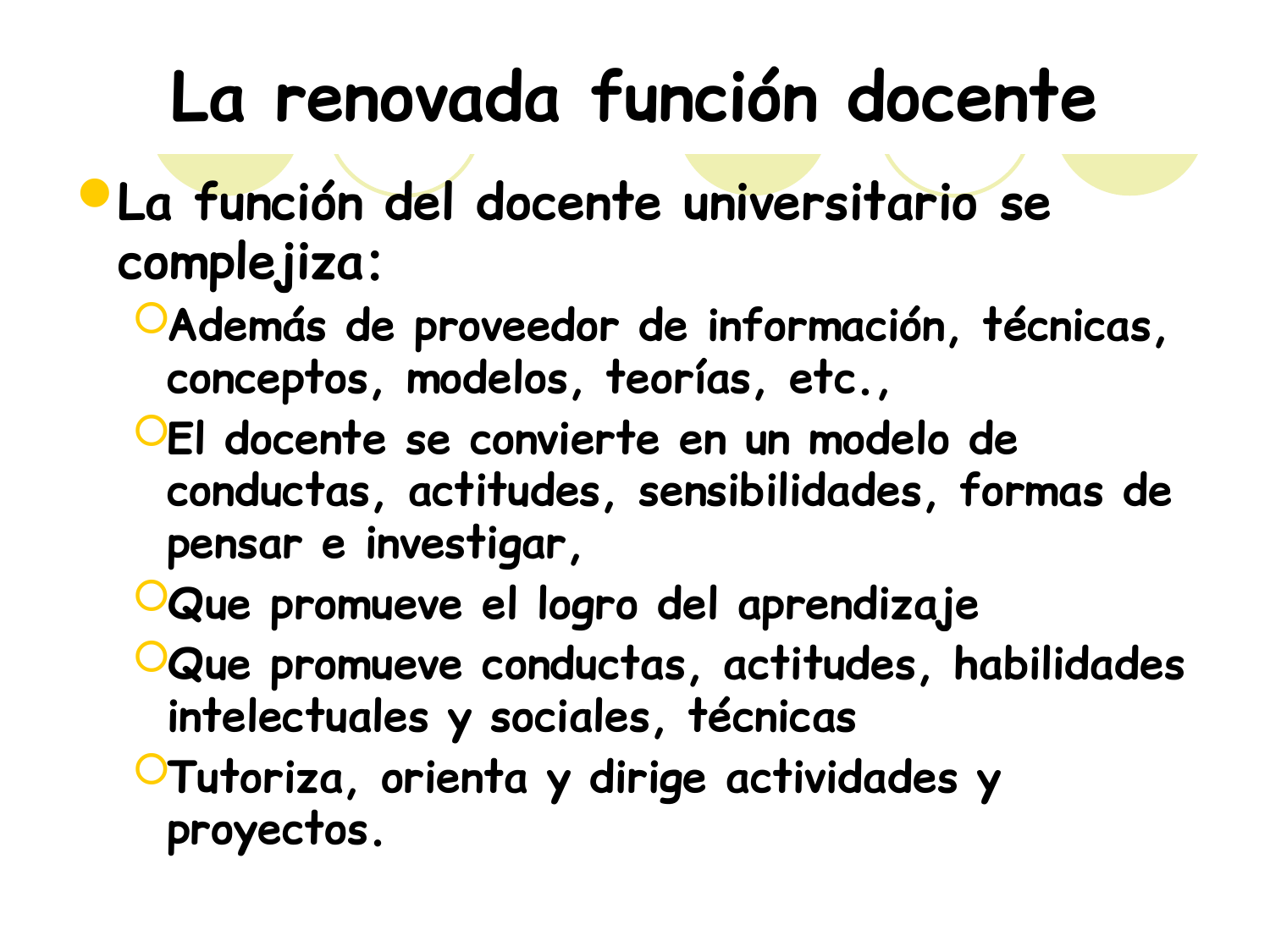

# La renovada función docente

La función del docente universitario se complejiza:
Además de proveedor de información, técnicas, conceptos, modelos, teorías, etc.,
El docente se convierte en un modelo de conductas, actitudes, sensibilidades, formas de pensar e investigar,
Que promueve el logro del aprendizaje
Que promueve conductas, actitudes, habilidades intelectuales y sociales, técnicas
Tutoriza, orienta y dirige actividades y proyectos.